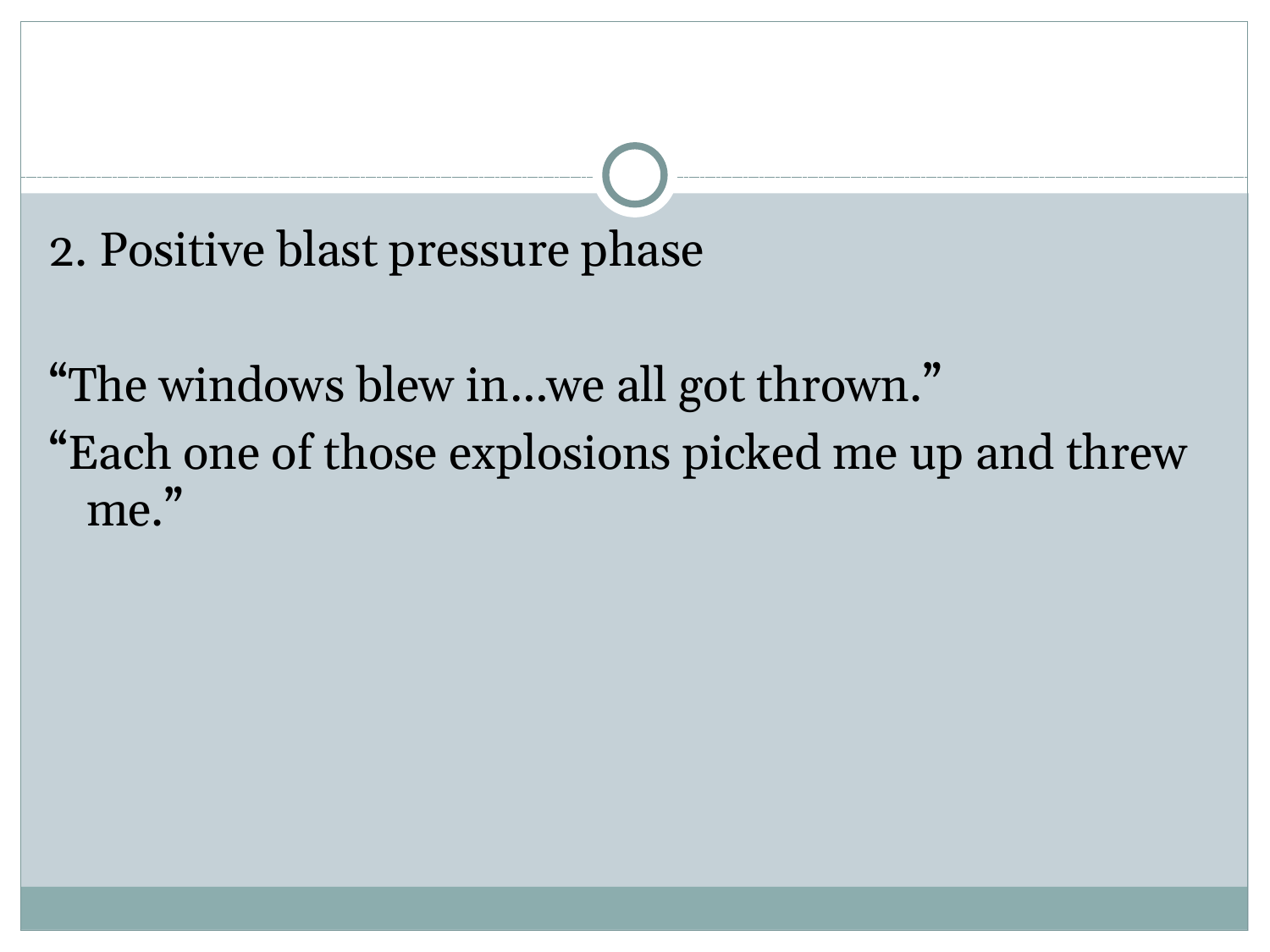

#
2. Positive blast pressure phase

“The windows blew in…we all got thrown.”
“Each one of those explosions picked me up and threw me.”